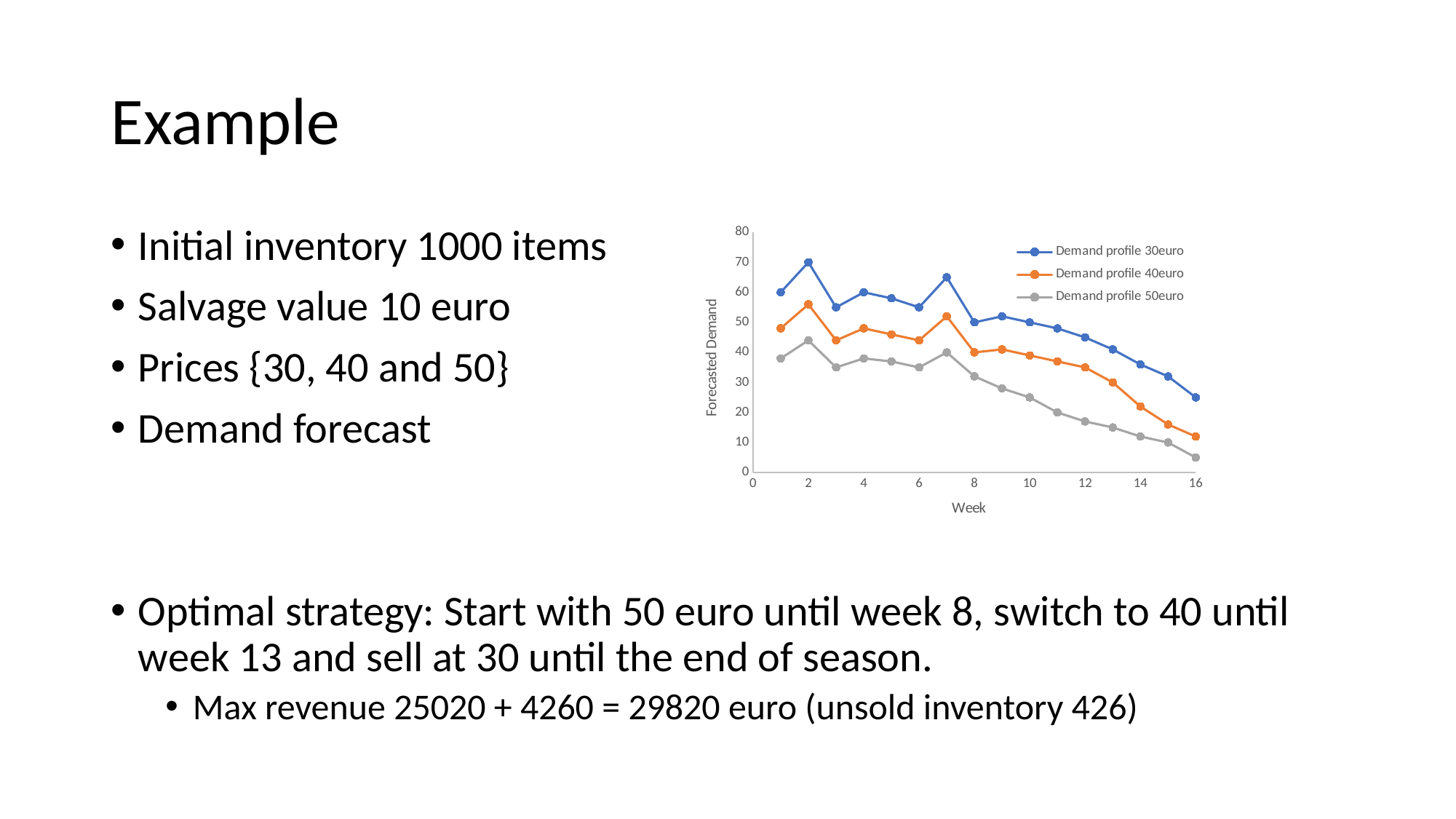

# Example

### Chart

| Category |  |  |  |
|---|---|---|---|
Initial inventory 1000 items
Salvage value 10 euro
Prices {30, 40 and 50}
Demand forecast

Optimal strategy: Start with 50 euro until week 8, switch to 40 until week 13 and sell at 30 until the end of season.
Max revenue 25020 + 4260 = 29820 euro (unsold inventory 426)